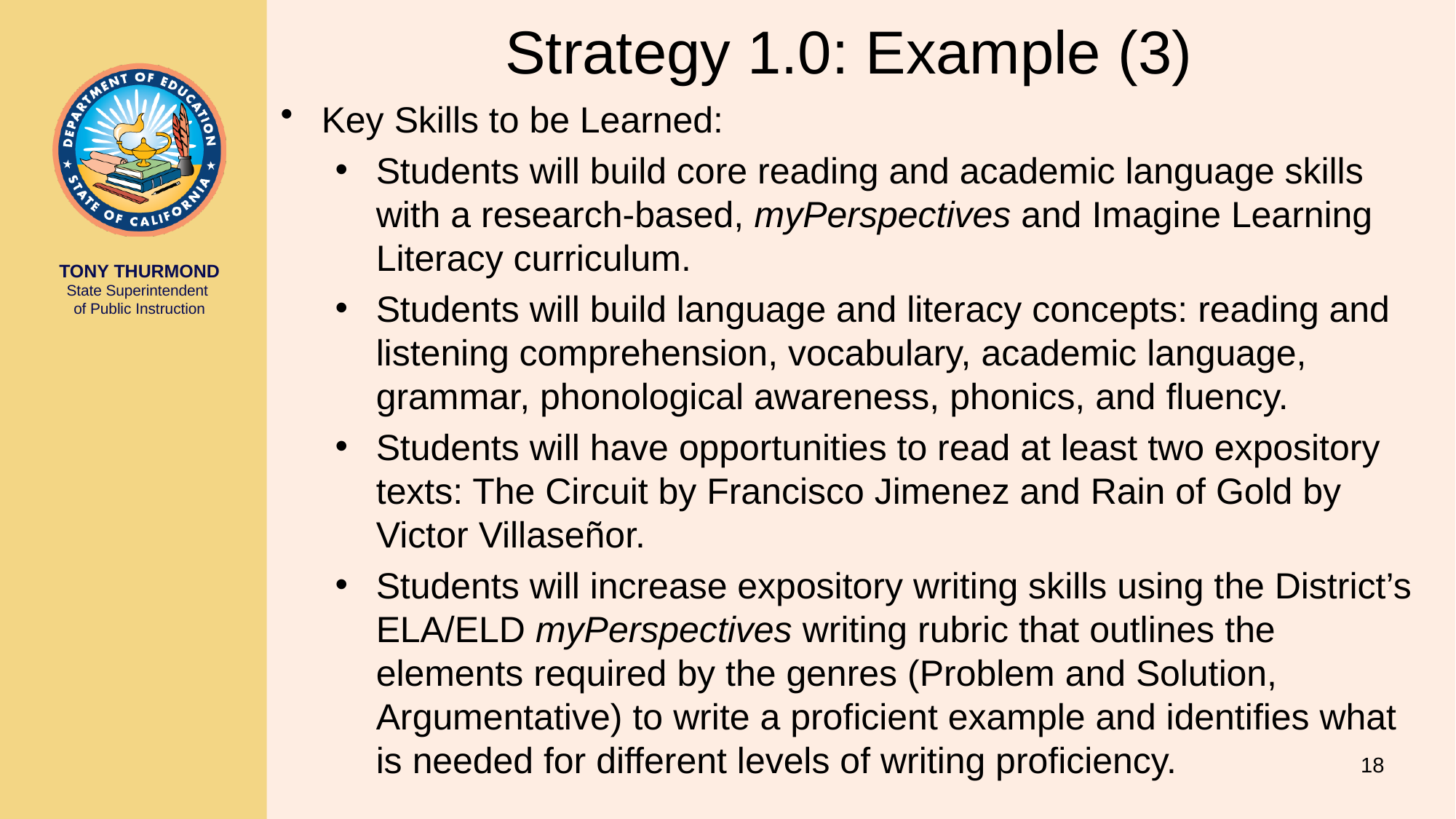

# Strategy 1.0: Example (3)
Key Skills to be Learned:
Students will build core reading and academic language skills with a research-based, myPerspectives and Imagine Learning Literacy curriculum.
Students will build language and literacy concepts: reading and listening comprehension, vocabulary, academic language, grammar, phonological awareness, phonics, and fluency.
Students will have opportunities to read at least two expository texts: The Circuit by Francisco Jimenez and Rain of Gold by Victor Villaseñor.
Students will increase expository writing skills using the District’s ELA/ELD myPerspectives writing rubric that outlines the elements required by the genres (Problem and Solution, Argumentative) to write a proficient example and identifies what is needed for different levels of writing proficiency.

18